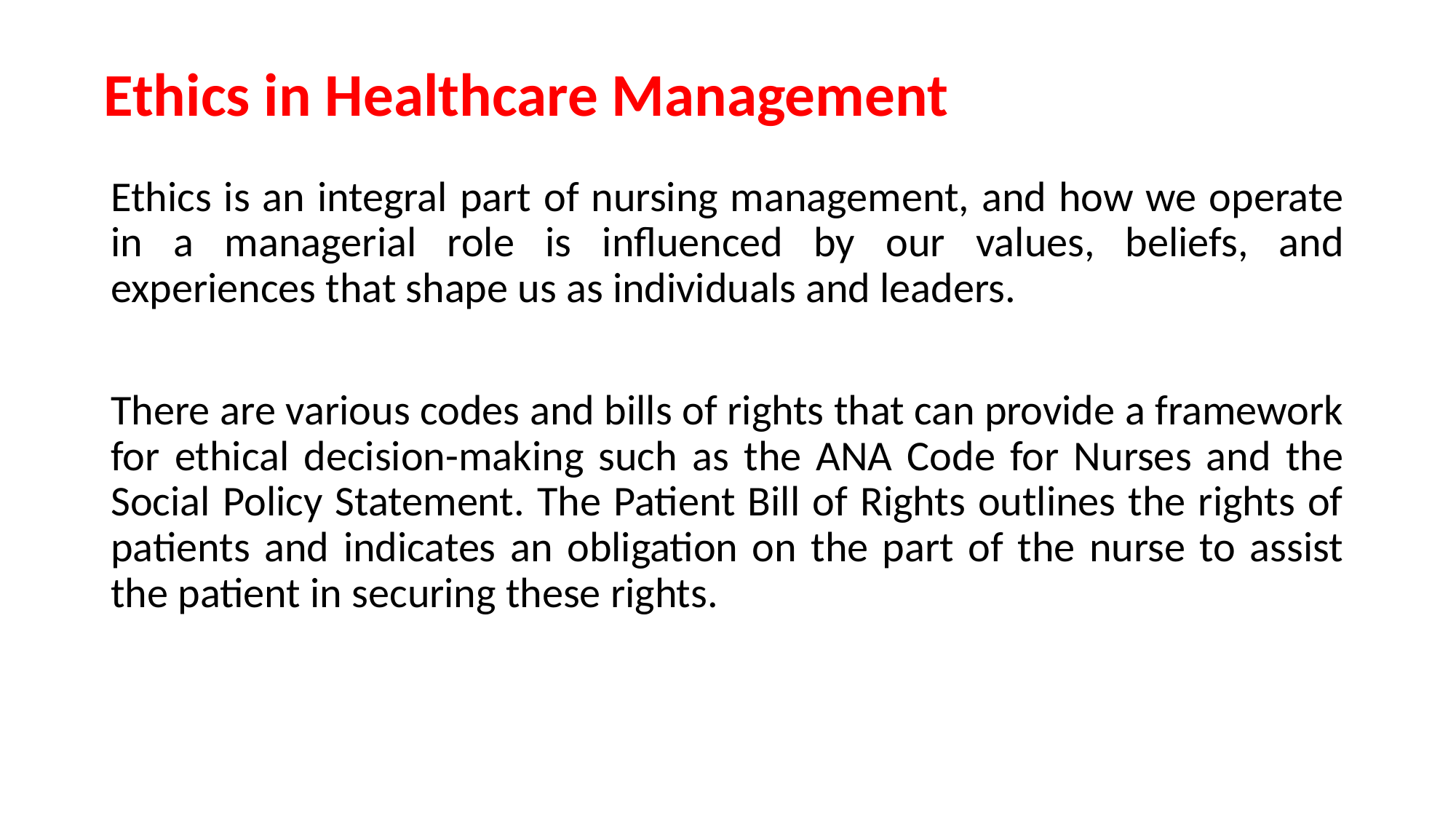

Ethics in Healthcare Management
Ethics is an integral part of nursing management, and how we operate in a managerial role is influenced by our values, beliefs, and experiences that shape us as individuals and leaders.

There are various codes and bills of rights that can provide a framework for ethical decision-making such as the ANA Code for Nurses and the Social Policy Statement. The Patient Bill of Rights outlines the rights of patients and indicates an obligation on the part of the nurse to assist the patient in securing these rights.